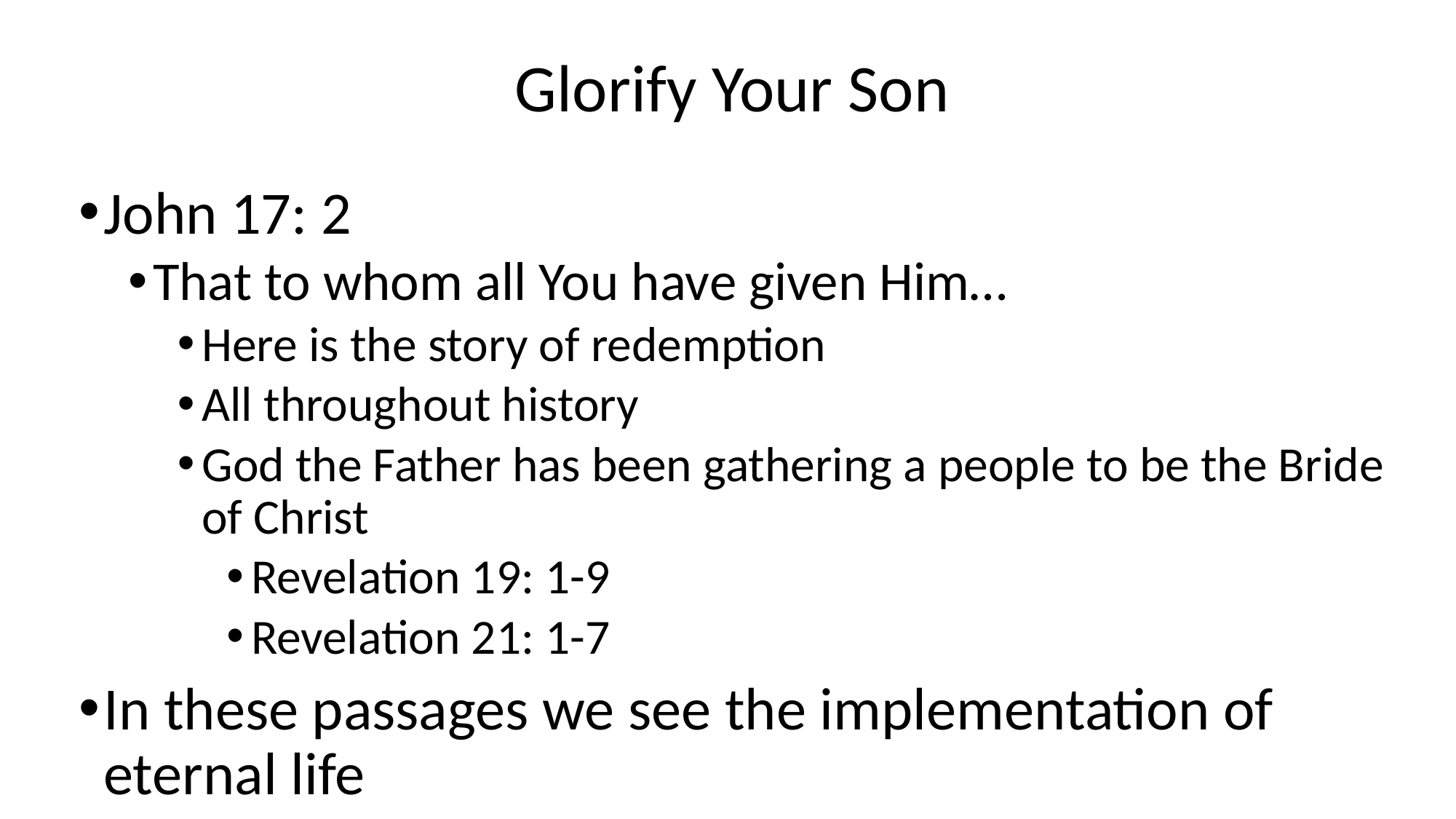

# Glorify Your Son
John 17: 2
That to whom all You have given Him…
Here is the story of redemption
All throughout history
God the Father has been gathering a people to be the Bride of Christ
Revelation 19: 1-9
Revelation 21: 1-7
In these passages we see the implementation of eternal life